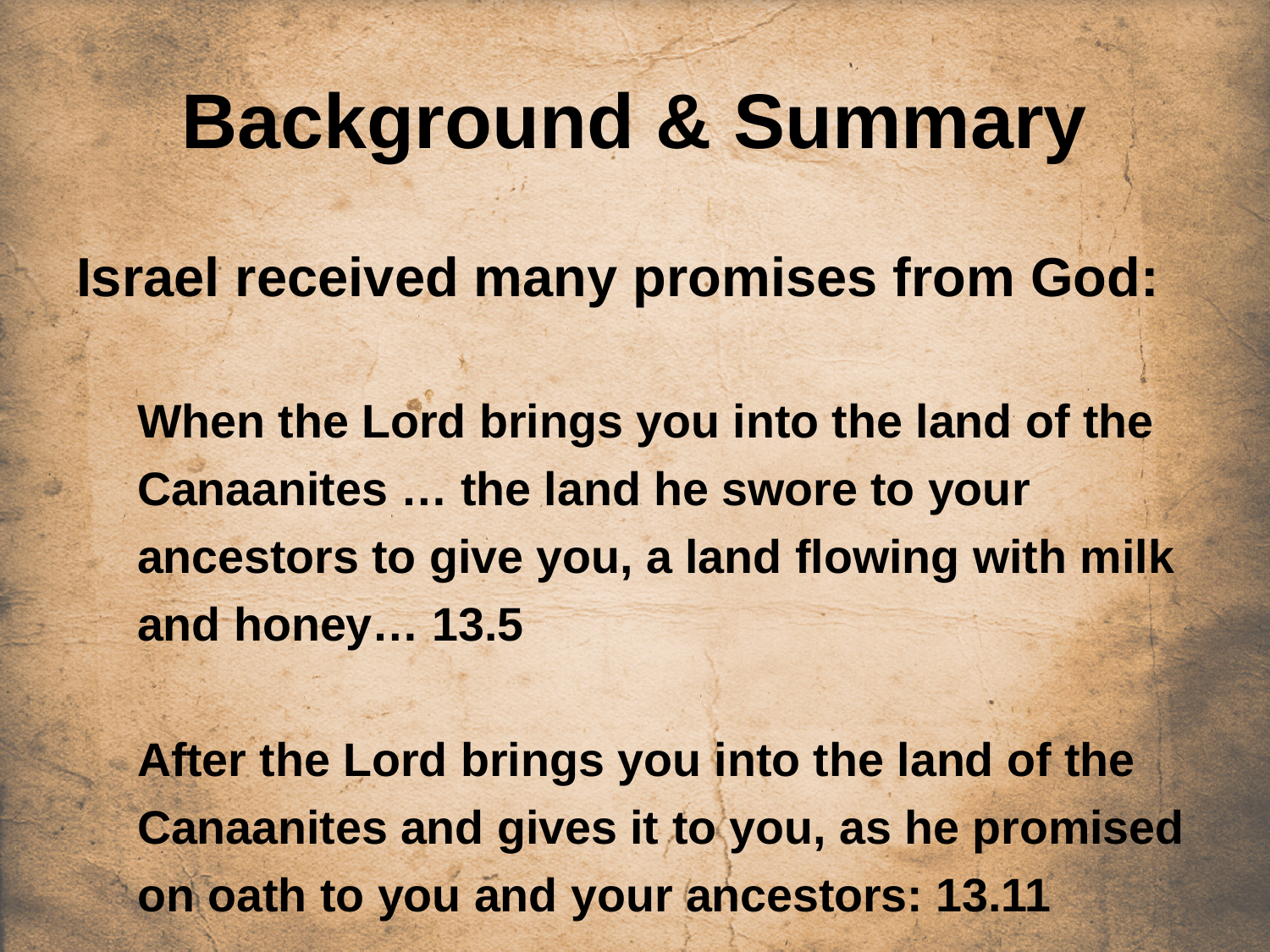

# Background & Summary
Israel received many promises from God:

When the Lord brings you into the land of the Canaanites … the land he swore to your ancestors to give you, a land flowing with milk and honey… 13.5

After the Lord brings you into the land of the Canaanites and gives it to you, as he promised on oath to you and your ancestors: 13.11